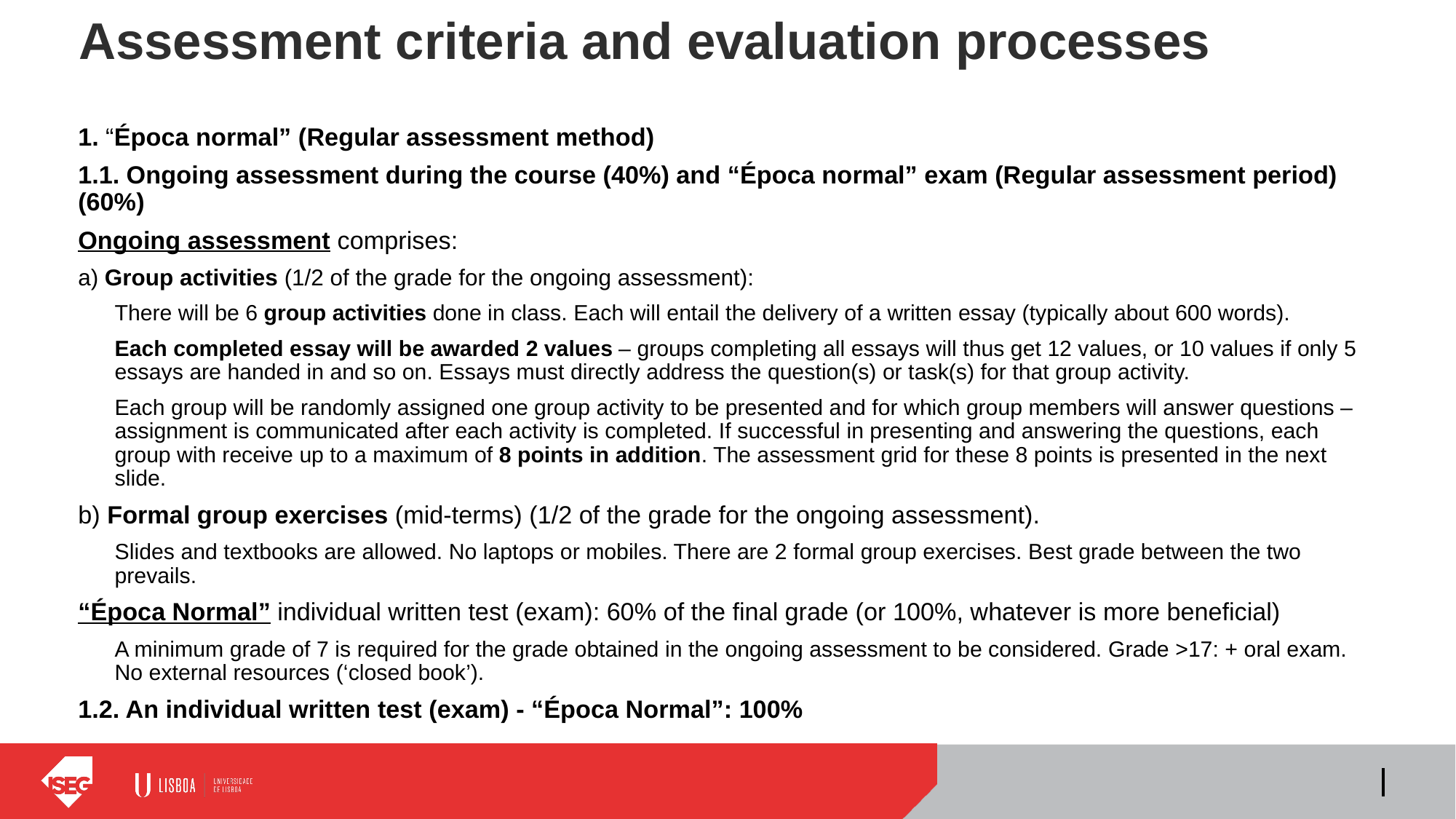

# Assessment criteria and evaluation processes
1. “Época normal” (Regular assessment method)
1.1. Ongoing assessment during the course (40%) and “Época normal” exam (Regular assessment period) (60%)
Ongoing assessment comprises:
a) Group activities (1/2 of the grade for the ongoing assessment):
There will be 6 group activities done in class. Each will entail the delivery of a written essay (typically about 600 words).
Each completed essay will be awarded 2 values – groups completing all essays will thus get 12 values, or 10 values if only 5 essays are handed in and so on. Essays must directly address the question(s) or task(s) for that group activity.
Each group will be randomly assigned one group activity to be presented and for which group members will answer questions – assignment is communicated after each activity is completed. If successful in presenting and answering the questions, each group with receive up to a maximum of 8 points in addition. The assessment grid for these 8 points is presented in the next slide.
b) Formal group exercises (mid-terms) (1/2 of the grade for the ongoing assessment).
Slides and textbooks are allowed. No laptops or mobiles. There are 2 formal group exercises. Best grade between the two prevails.
“Época Normal” individual written test (exam): 60% of the final grade (or 100%, whatever is more beneficial)
A minimum grade of 7 is required for the grade obtained in the ongoing assessment to be considered. Grade >17: + oral exam. No external resources (‘closed book’).
1.2. An individual written test (exam) - “Época Normal”: 100%